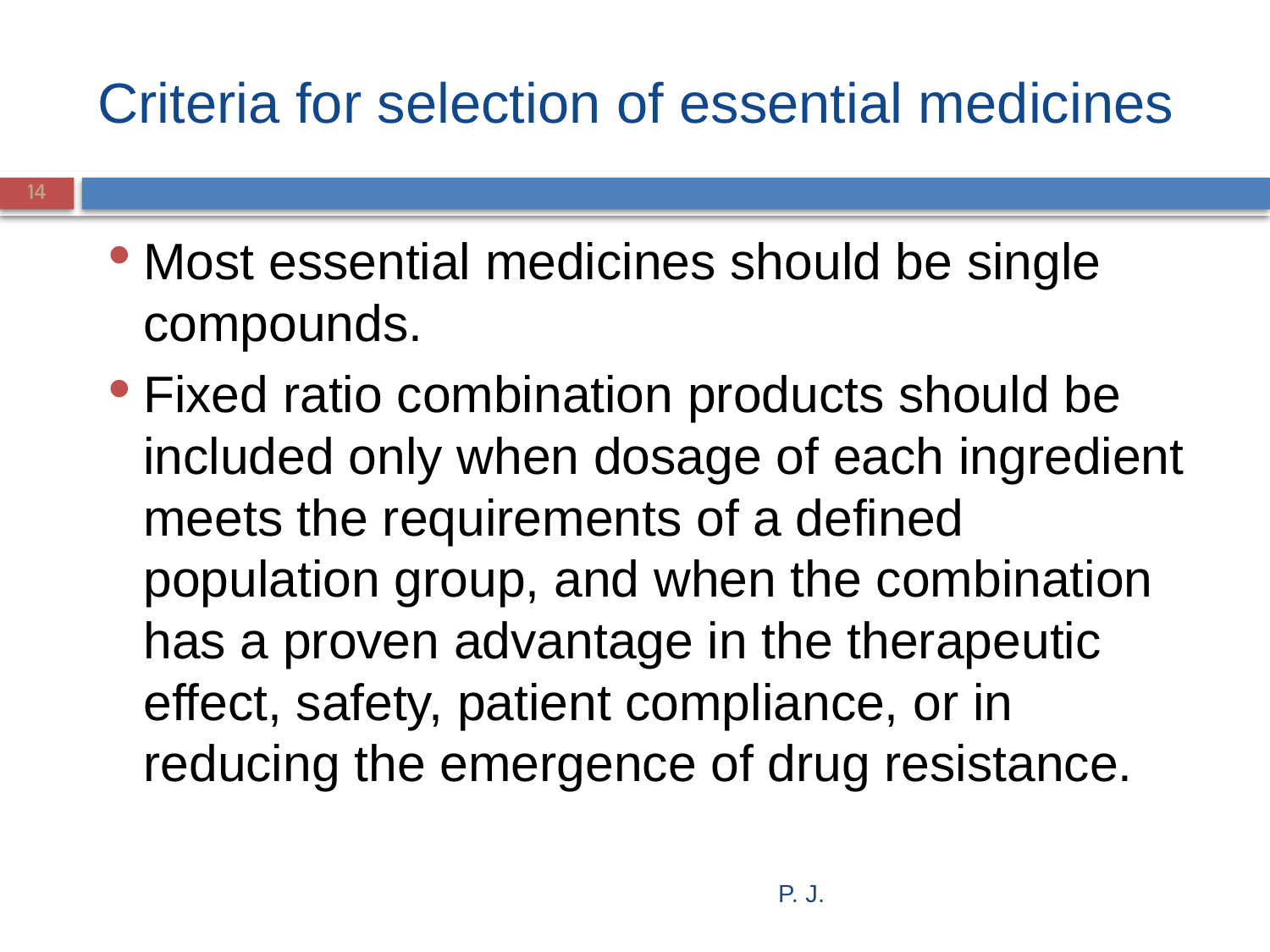

# Criteria for selection of essential medicines
14
Most essential medicines should be single compounds.
Fixed ratio combination products should be included only when dosage of each ingredient meets the requirements of a defined population group, and when the combination has a proven advantage in the therapeutic effect, safety, patient compliance, or in reducing the emergence of drug resistance.
P. J.